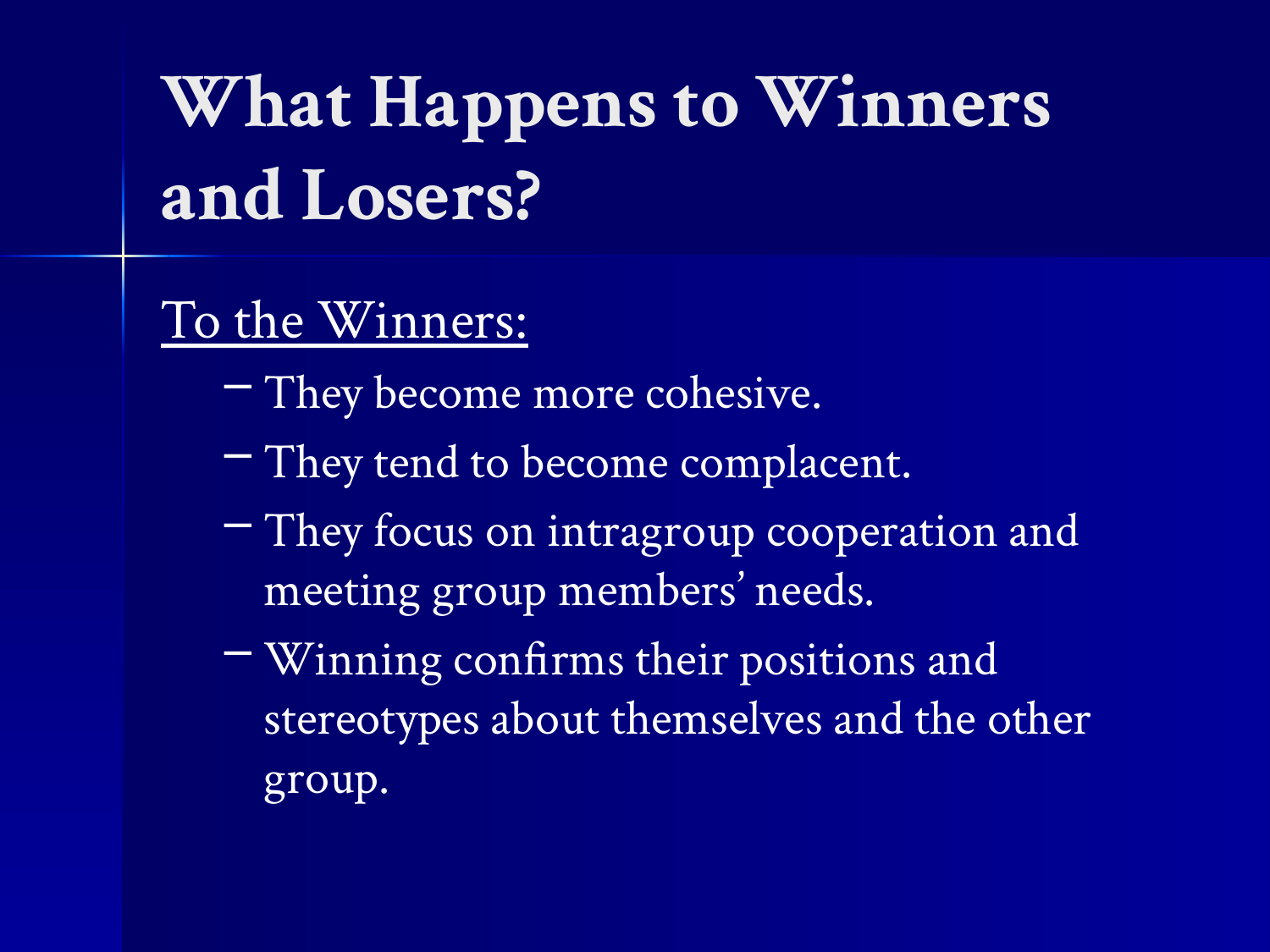

# What Happens to Winners and Losers?
To the Winners:
They become more cohesive.
They tend to become complacent.
They focus on intragroup cooperation and meeting group members’ needs.
Winning confirms their positions and stereotypes about themselves and the other group.